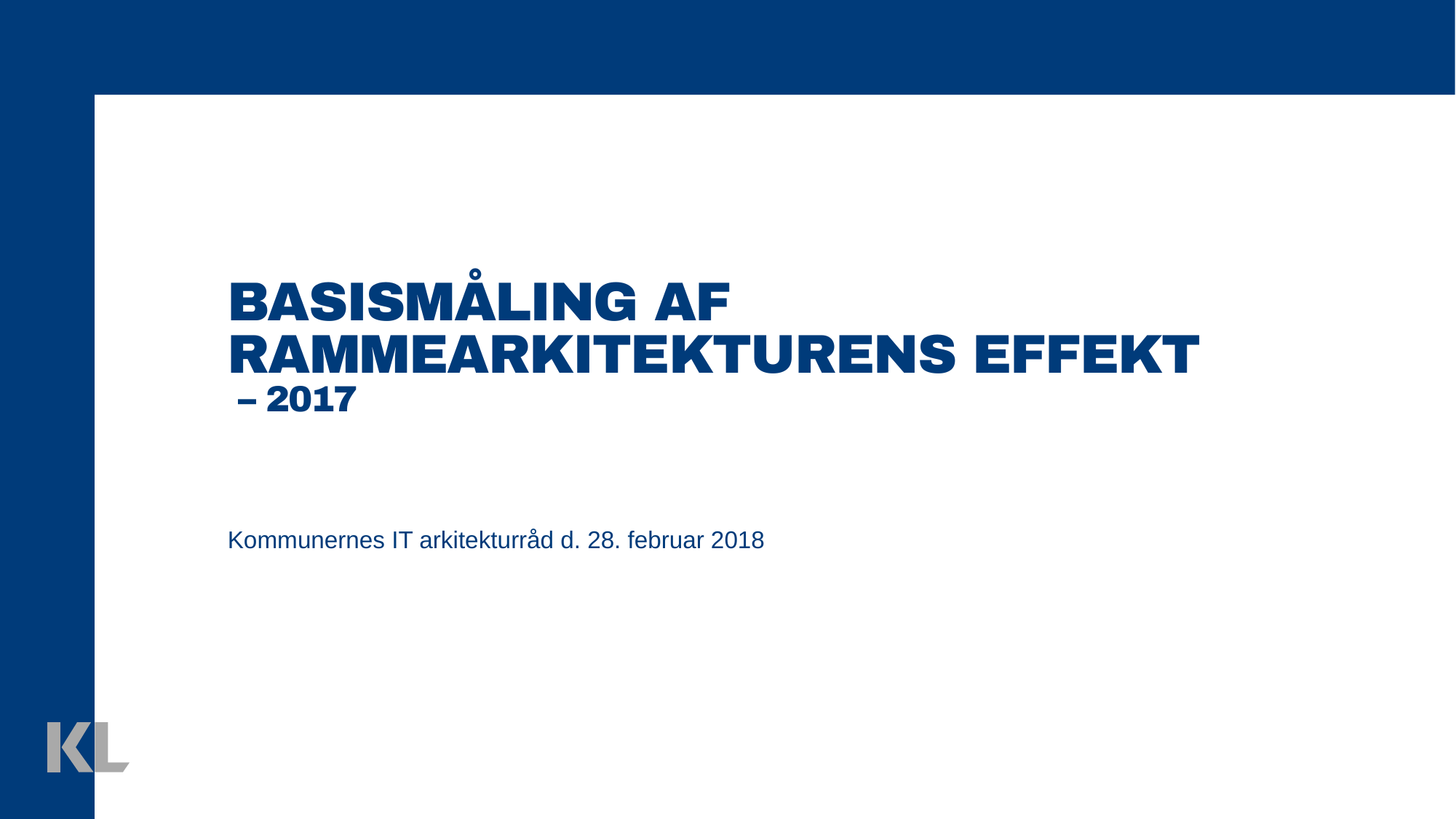

# basismåling af rammearkitekturens effekt – 2017

Kommunernes IT arkitekturråd d. 28. februar 2018